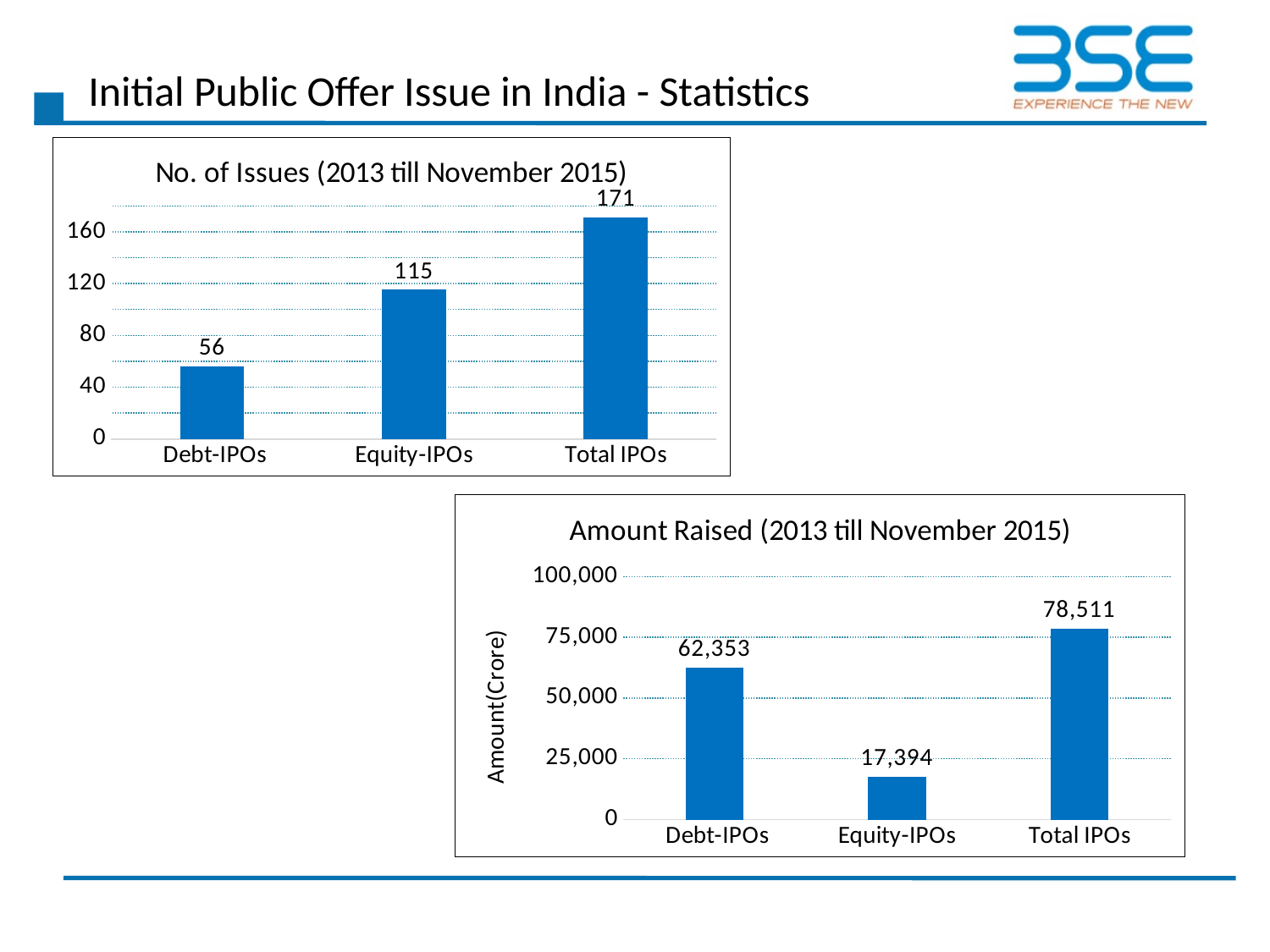

Initial Public Offer Issue in India - Statistics

### Chart: No. of Issues (2013 till November 2015)

| Category | No. of Issue |
|---|---|
|  Debt-IPOs | 56.0 |
| Equity-IPOs | 115.0 |
| Total IPOs | 171.0 |

### Chart: Amount Raised (2013 till November 2015)

| Category | Amount ( crore) |
|---|---|
|  Debt-IPOs | 62352.7 |
| Equity-IPOs | 17393.6 |
| Total IPOs | 78511.3 |